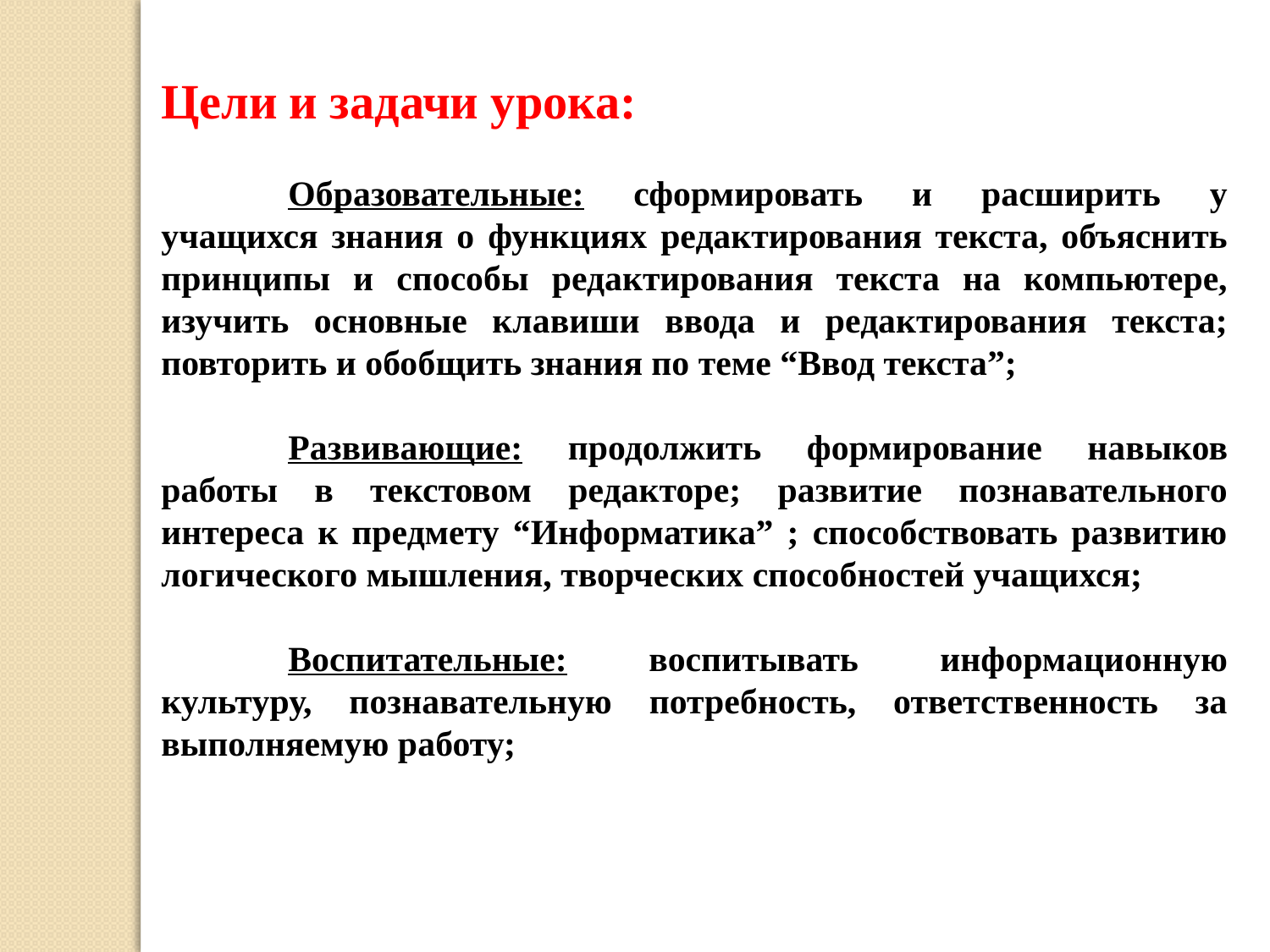

Цели и задачи урока:

	Образовательные: сформировать и расширить у учащихся знания о функциях редактирования текста, объяснить принципы и способы редактирования текста на компьютере, изучить основные клавиши ввода и редактирования текста; повторить и обобщить знания по теме “Ввод текста”;

	Развивающие: продолжить формирование навыков работы в текстовом редакторе; развитие познавательного интереса к предмету “Информатика” ; способствовать развитию логического мышления, творческих способностей учащихся;

	Воспитательные: воспитывать информационную культуру, познавательную потребность, ответственность за выполняемую работу;